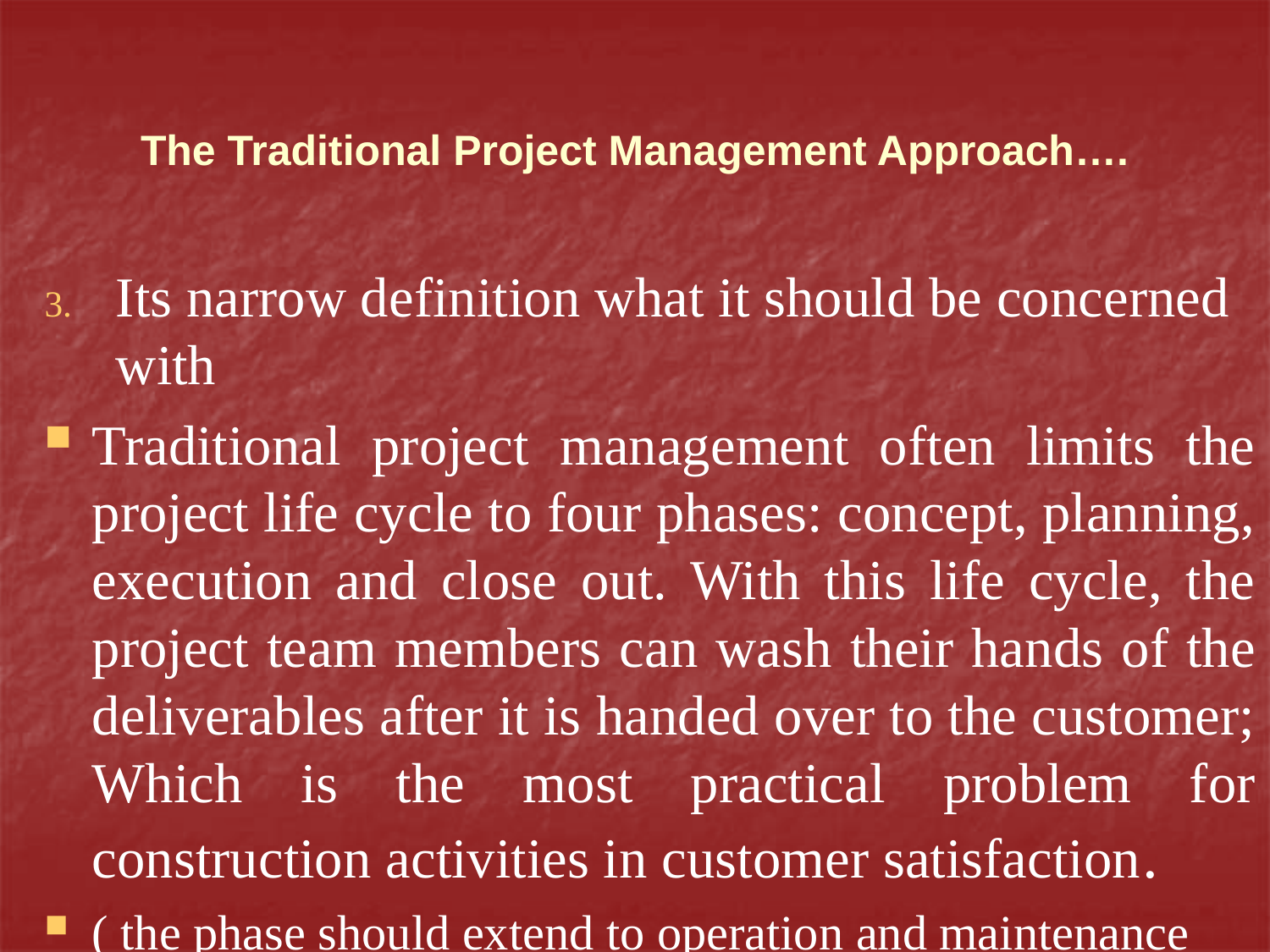

# The Traditional Project Management Approach….
Its narrow definition what it should be concerned with
Traditional project management often limits the project life cycle to four phases: concept, planning, execution and close out. With this life cycle, the project team members can wash their hands of the deliverables after it is handed over to the customer; Which is the most practical problem for construction activities in customer satisfaction.
( the phase should extend to operation and maintenance